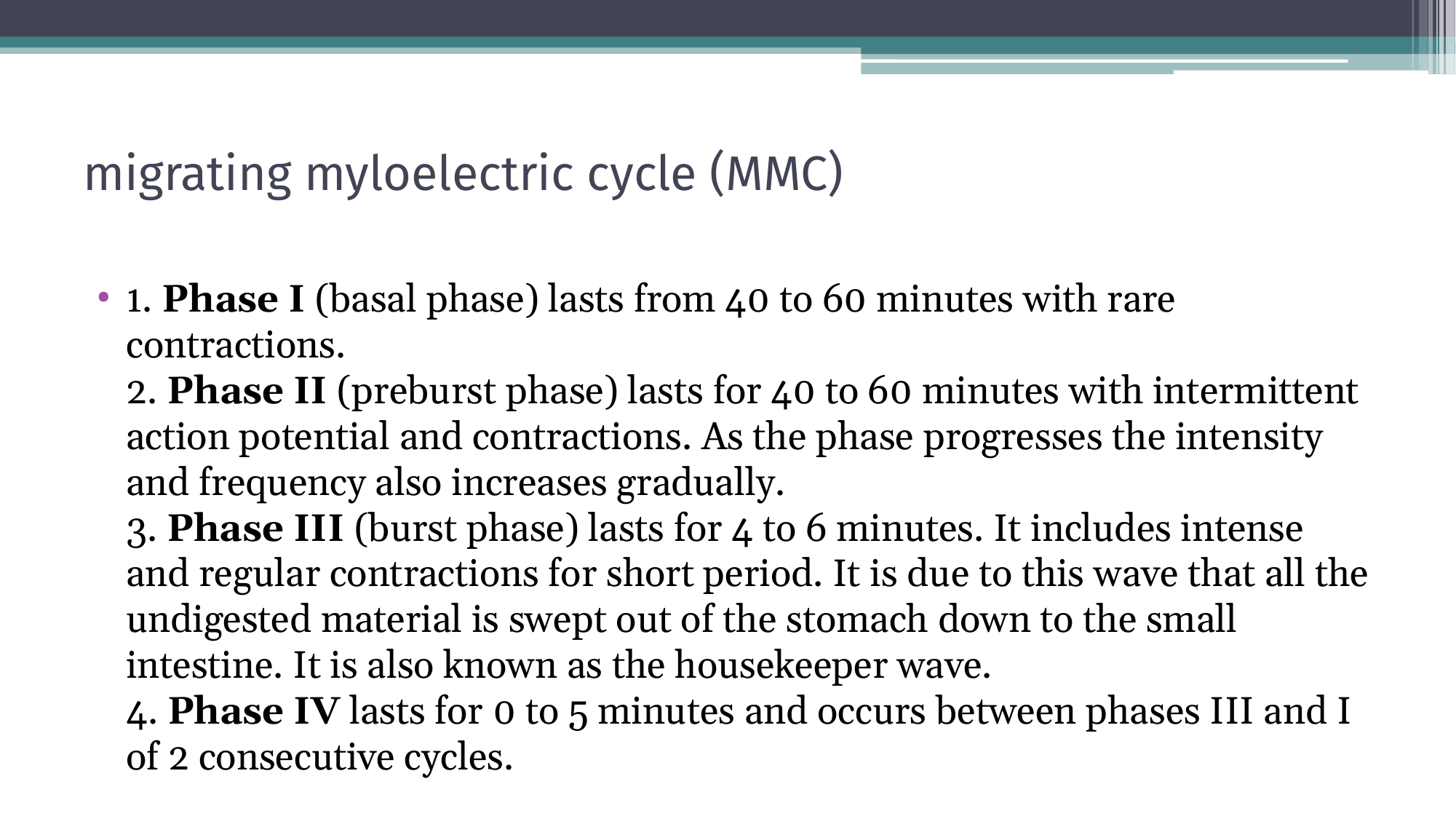

# migrating myloelectric cycle (MMC)
1. Phase I (basal phase) lasts from 40 to 60 minutes with rare contractions.
2. Phase II (preburst phase) lasts for 40 to 60 minutes with intermittent action potential and contractions. As the phase progresses the intensity and frequency also increases gradually.
3. Phase III (burst phase) lasts for 4 to 6 minutes. It includes intense and regular contractions for short period. It is due to this wave that all the undigested material is swept out of the stomach down to the small intestine. It is also known as the housekeeper wave.
4. Phase IV lasts for 0 to 5 minutes and occurs between phases III and I of 2 consecutive cycles.